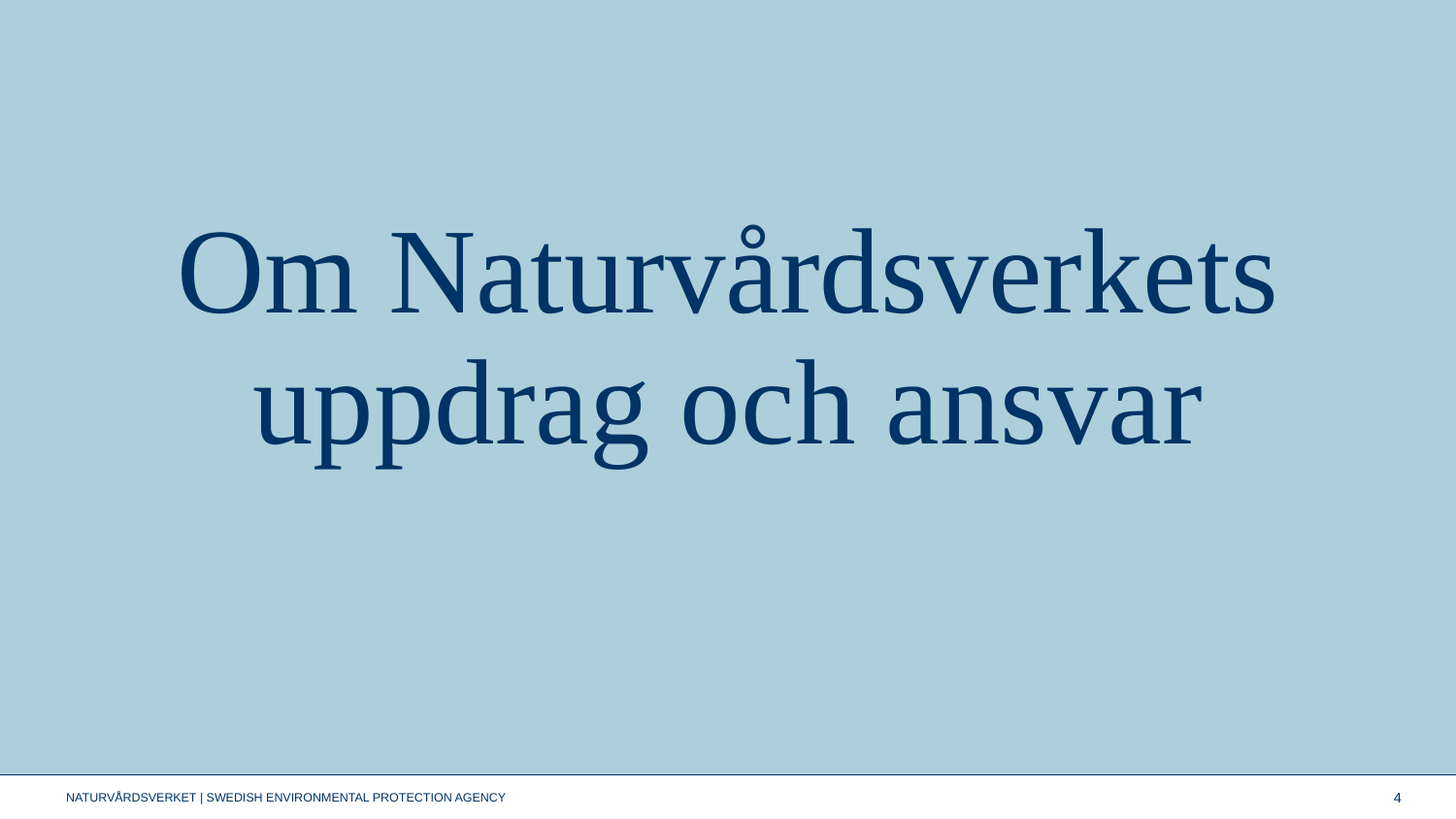

# Om Naturvårdsverkets uppdrag och ansvar
4
NATURVÅRDSVERKET | SWEDISH ENVIRONMENTAL PROTECTION AGENCY